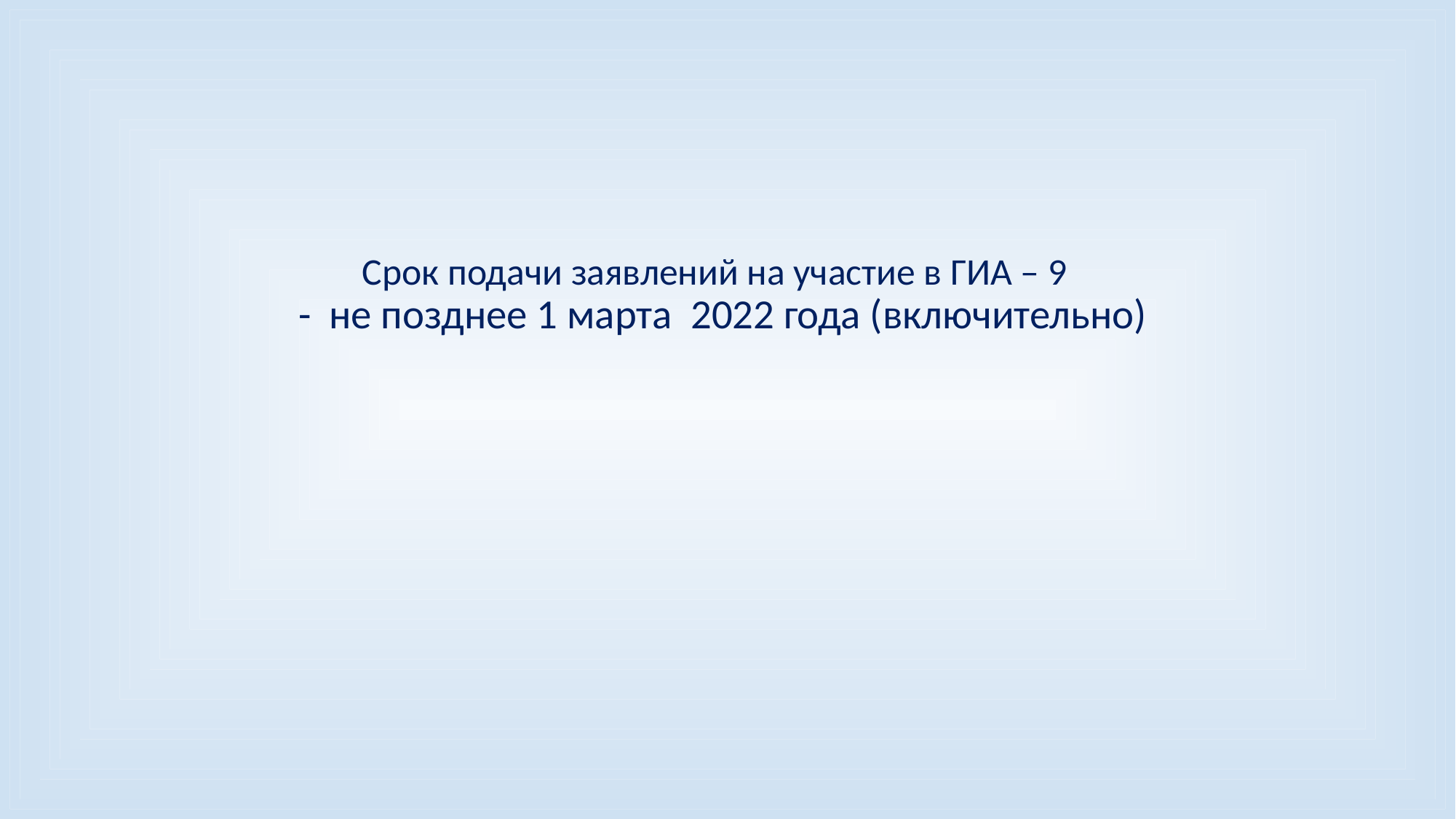

# Срок подачи заявлений на участие в ГИА – 9 -  не позднее 1 марта  2022 года (включительно)